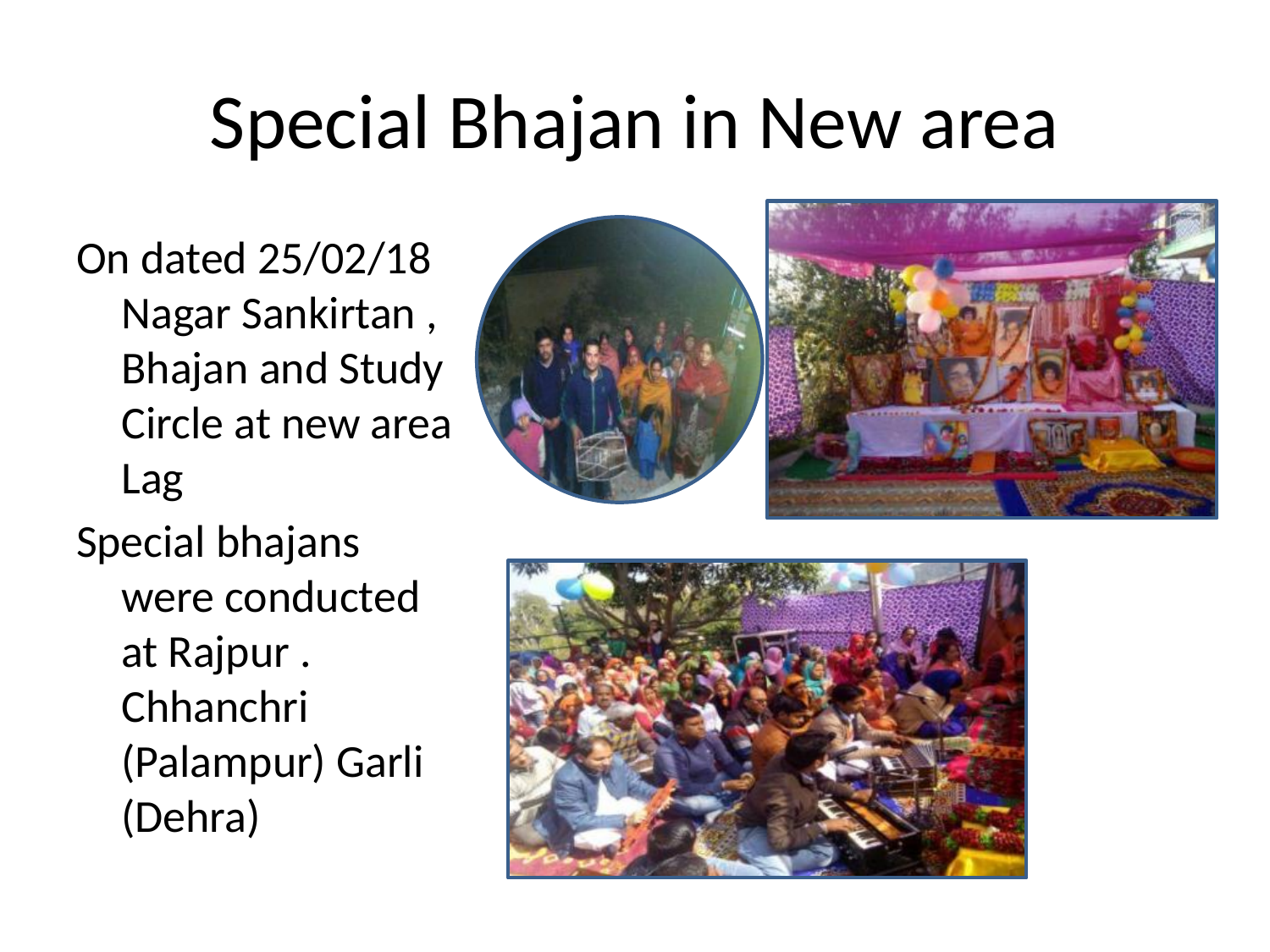

# Special Bhajan in New area

On dated 25/02/18 Nagar Sankirtan , Bhajan and Study Circle at new area Lag
Special bhajans were conducted at Rajpur . Chhanchri (Palampur) Garli (Dehra)